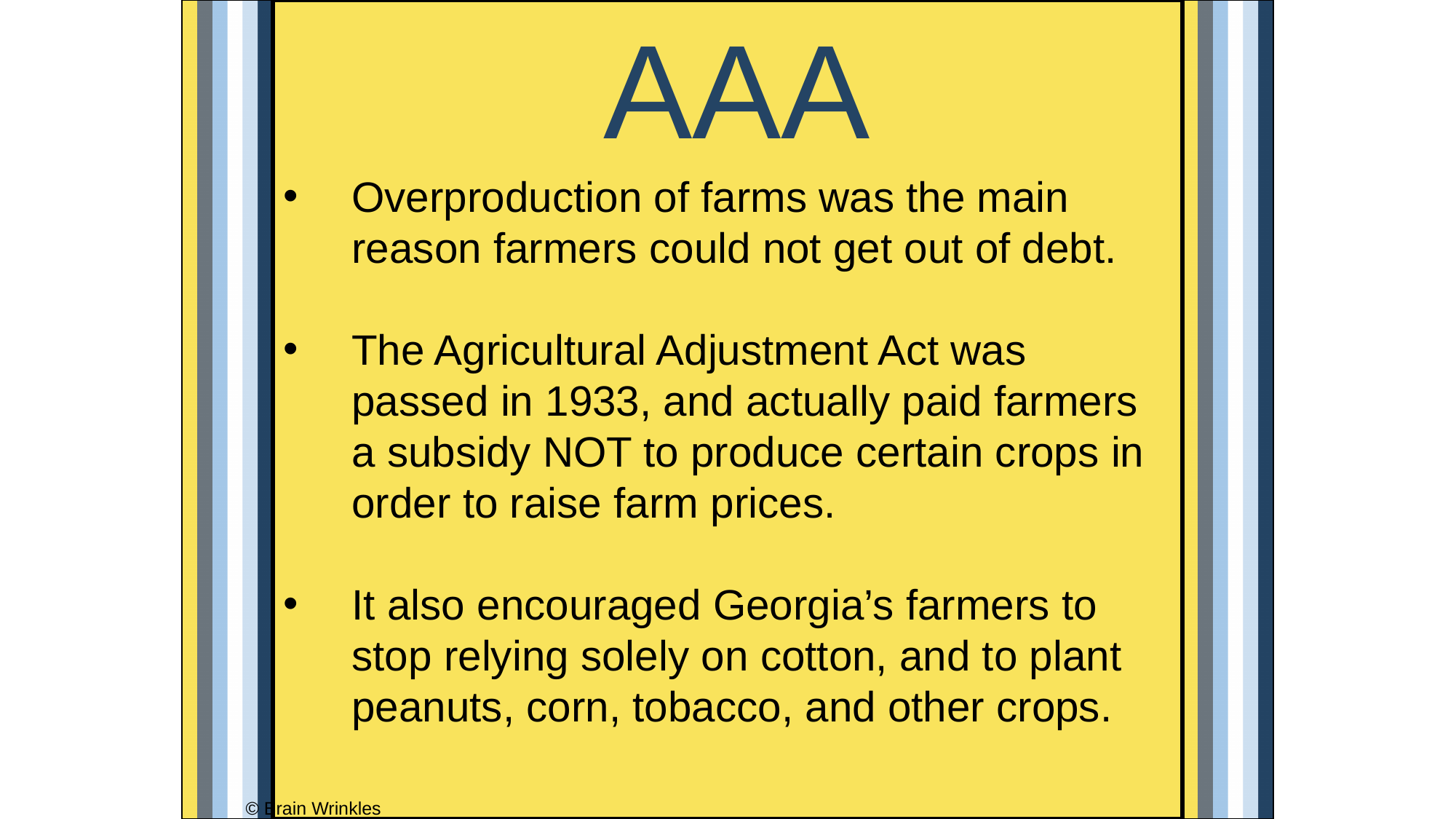

AAA

Overproduction of farms was the main reason farmers could not get out of debt.

The Agricultural Adjustment Act was passed in 1933, and actually paid farmers a subsidy NOT to produce certain crops in order to raise farm prices.

It also encouraged Georgia’s farmers to stop relying solely on cotton, and to plant peanuts, corn, tobacco, and other crops.

© Brain Wrinkles